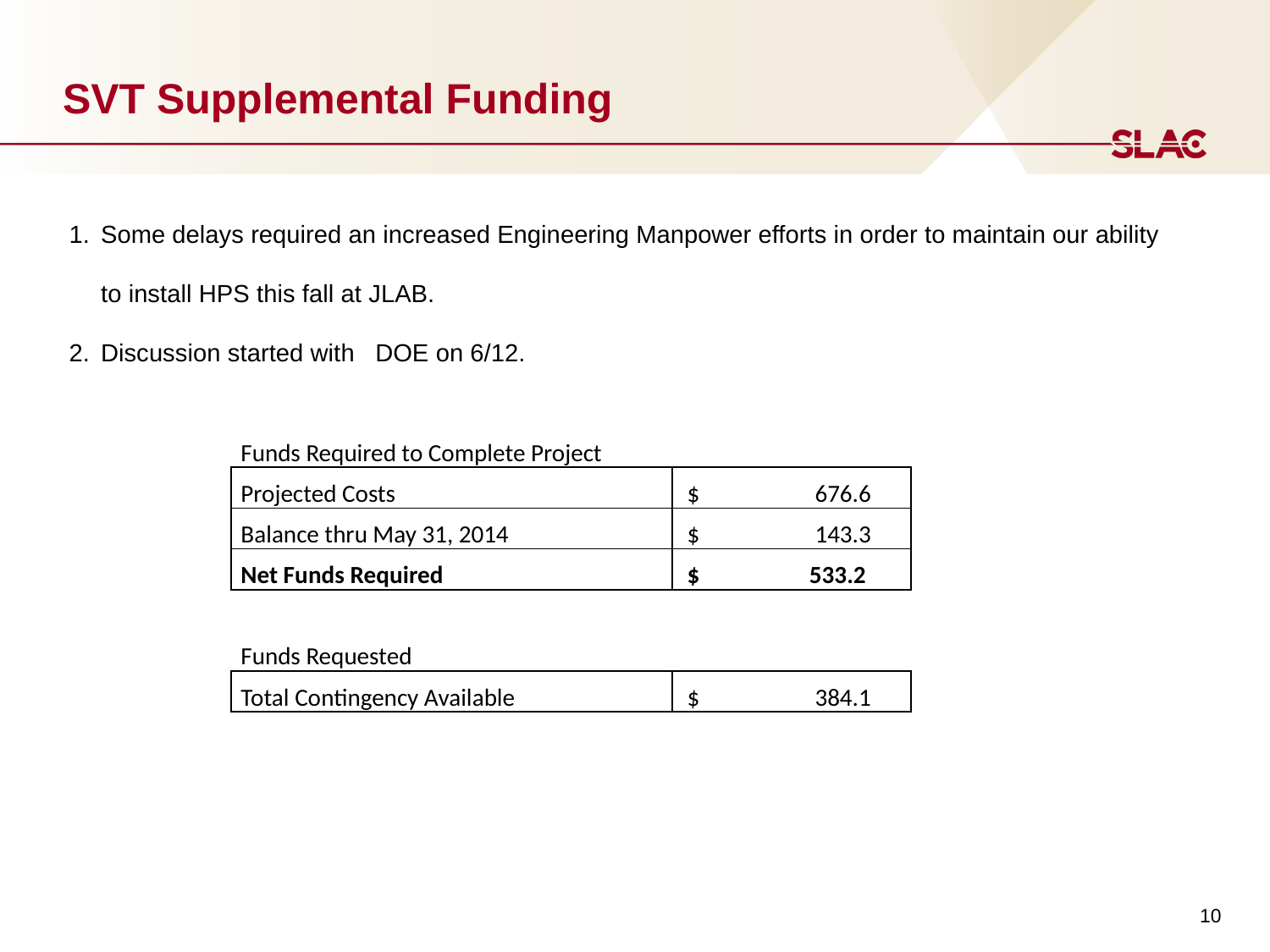

# SVT Supplemental Funding
Some delays required an increased Engineering Manpower efforts in order to maintain our ability to install HPS this fall at JLAB.
Discussion started with   DOE on 6/12.
| Funds Required to Complete Project |  |
| --- | --- |
| Projected Costs | $ 676.6 |
| Balance thru May 31, 2014 | $ 143.3 |
| Net Funds Required | $ 533.2 |
|  |  |
| Funds Requested |  |
| Total Contingency Available | $ 384.1 |
10